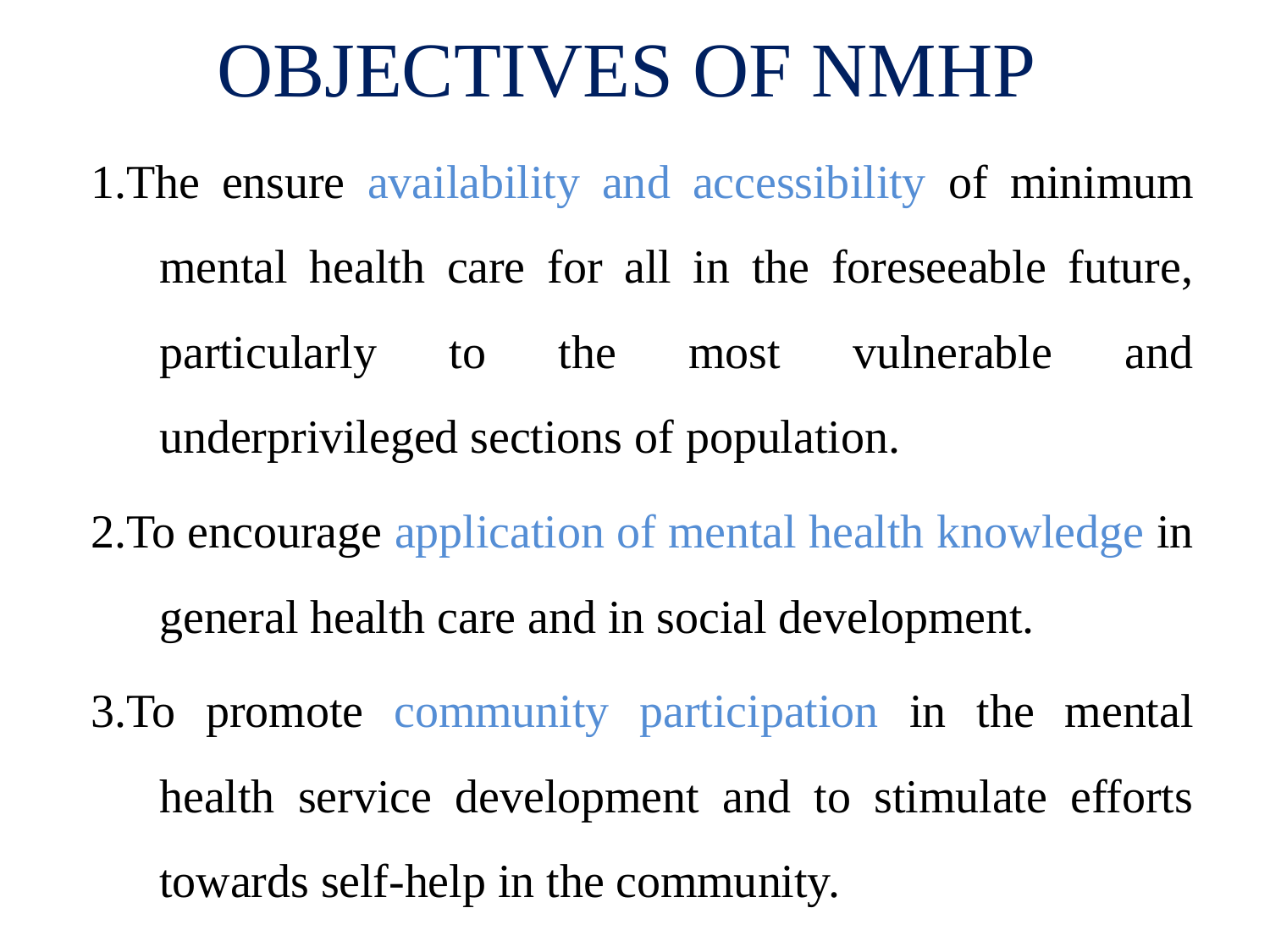

# OBJECTIVES OF NMHP
1.The ensure availability and accessibility of minimum mental health care for all in the foreseeable future, particularly to the most vulnerable and underprivileged sections of population.
2.To encourage application of mental health knowledge in general health care and in social development.
3.To promote community participation in the mental health service development and to stimulate efforts towards self-help in the community.